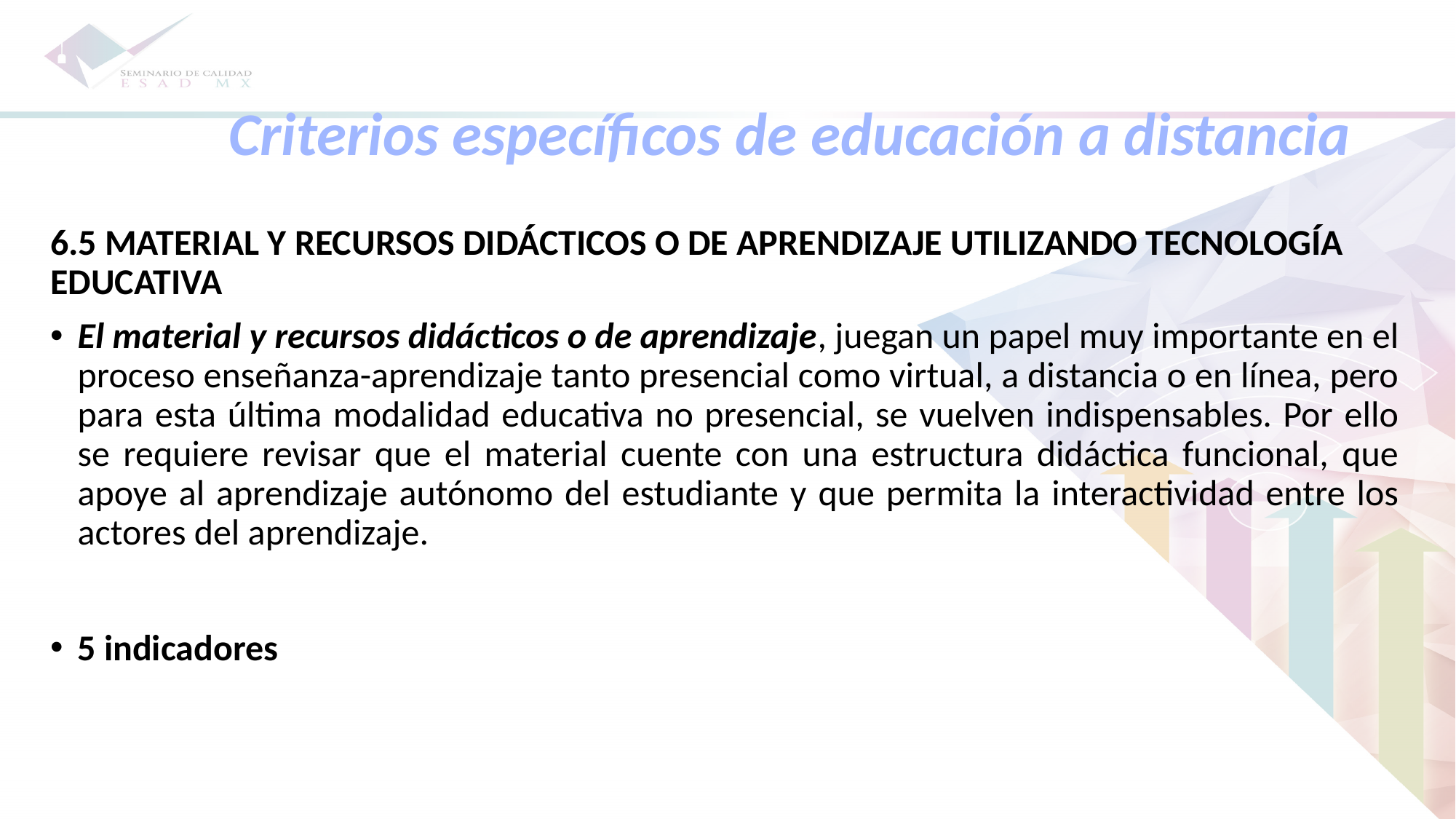

Criterios específicos de educación a distancia
6.5 MATERIAL Y RECURSOS DIDÁCTICOS O DE APRENDIZAJE UTILIZANDO TECNOLOGÍA EDUCATIVA
El material y recursos didácticos o de aprendizaje, juegan un papel muy importante en el proceso enseñanza-aprendizaje tanto presencial como virtual, a distancia o en línea, pero para esta última modalidad educativa no presencial, se vuelven indispensables. Por ello se requiere revisar que el material cuente con una estructura didáctica funcional, que apoye al aprendizaje autónomo del estudiante y que permita la interactividad entre los actores del aprendizaje.

5 indicadores